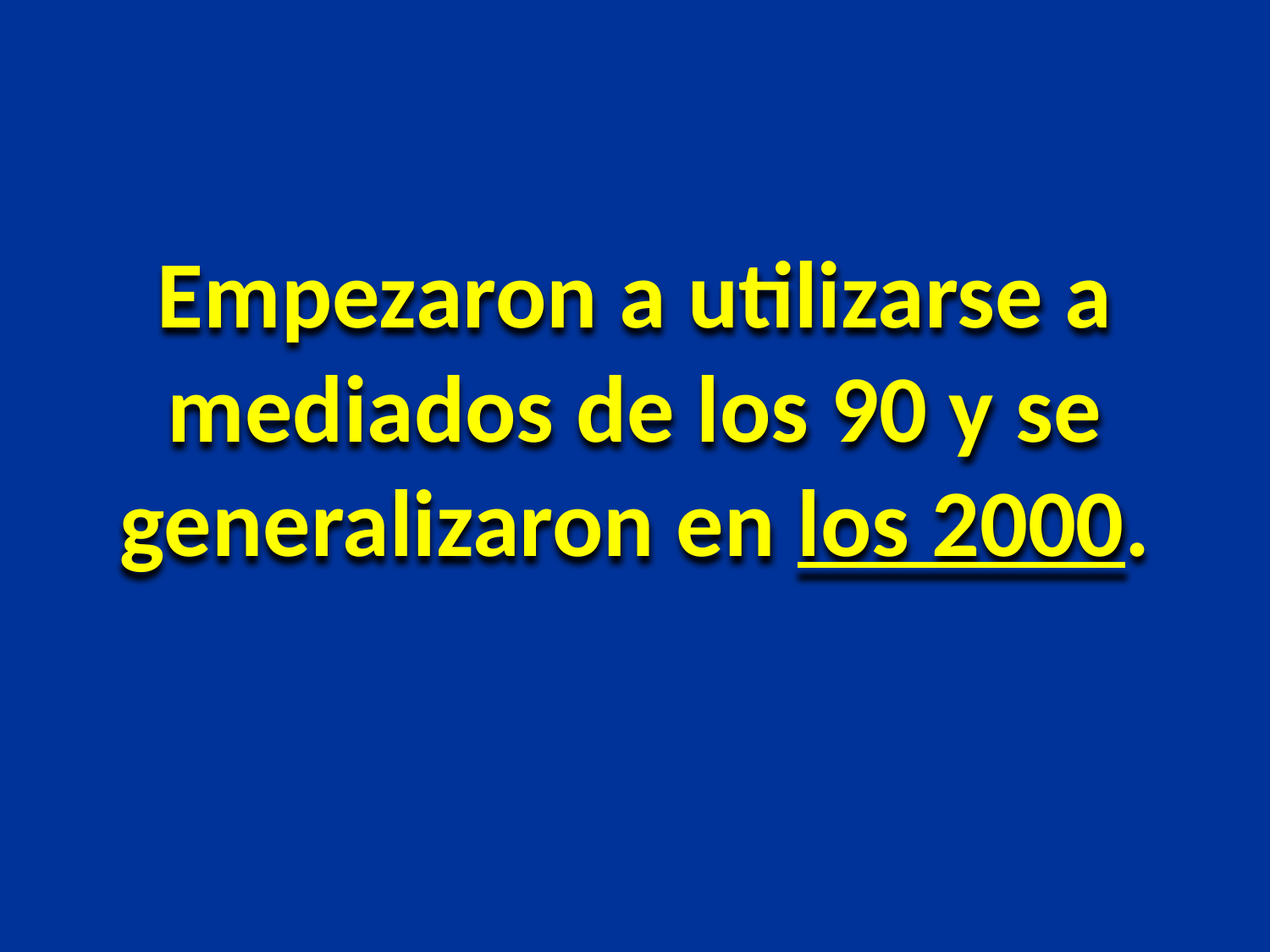

Empezaron a utilizarse a mediados de los 90 y se generalizaron en los 2000.